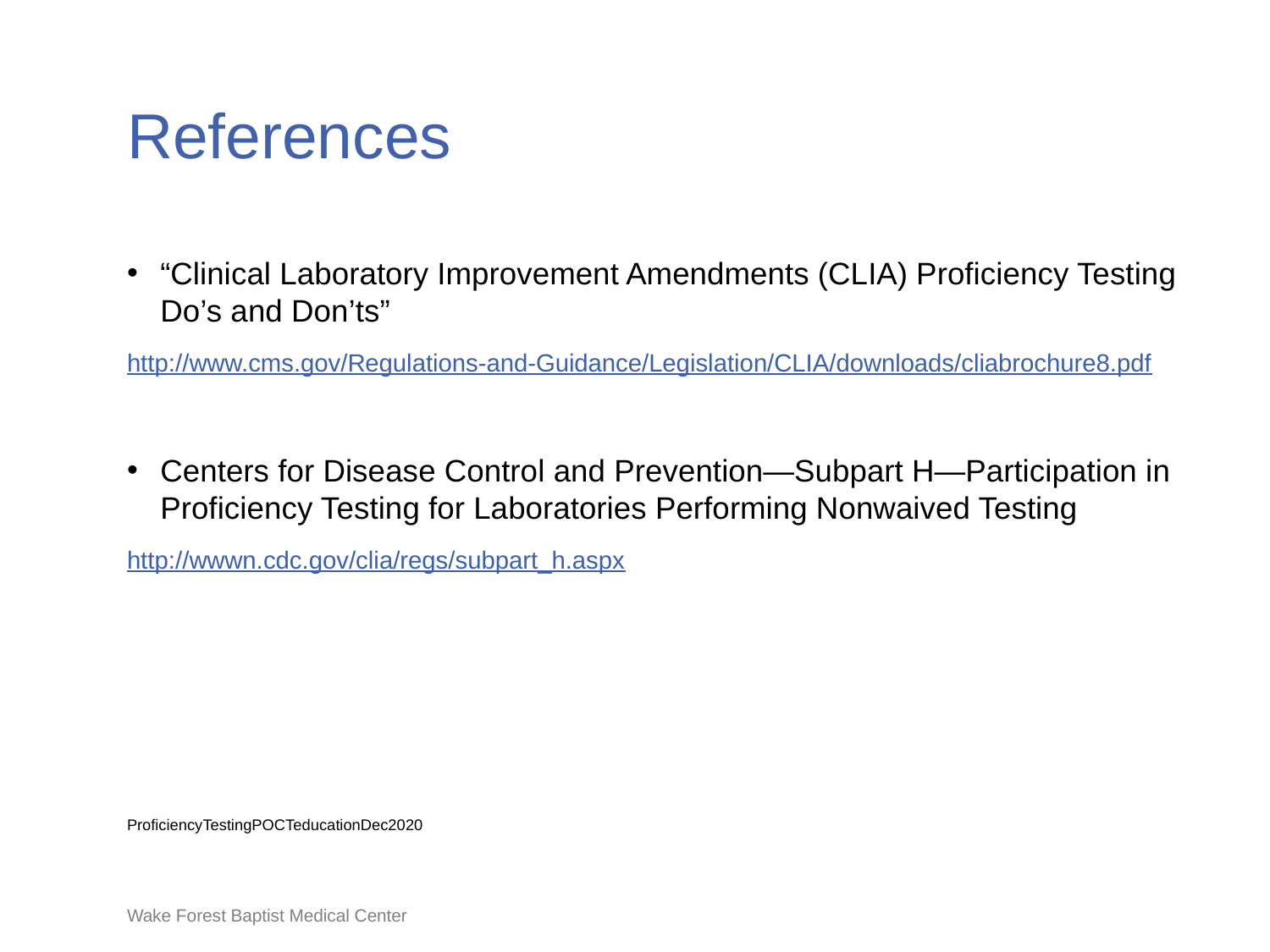

# References
“Clinical Laboratory Improvement Amendments (CLIA) Proficiency Testing  Do’s and Don’ts”
http://www.cms.gov/Regulations-and-Guidance/Legislation/CLIA/downloads/cliabrochure8.pdf

Centers for Disease Control and Prevention—Subpart H—Participation in Proficiency Testing for Laboratories Performing Nonwaived Testing
http://wwwn.cdc.gov/clia/regs/subpart_h.aspx

ProficiencyTestingPOCTeducationDec2020